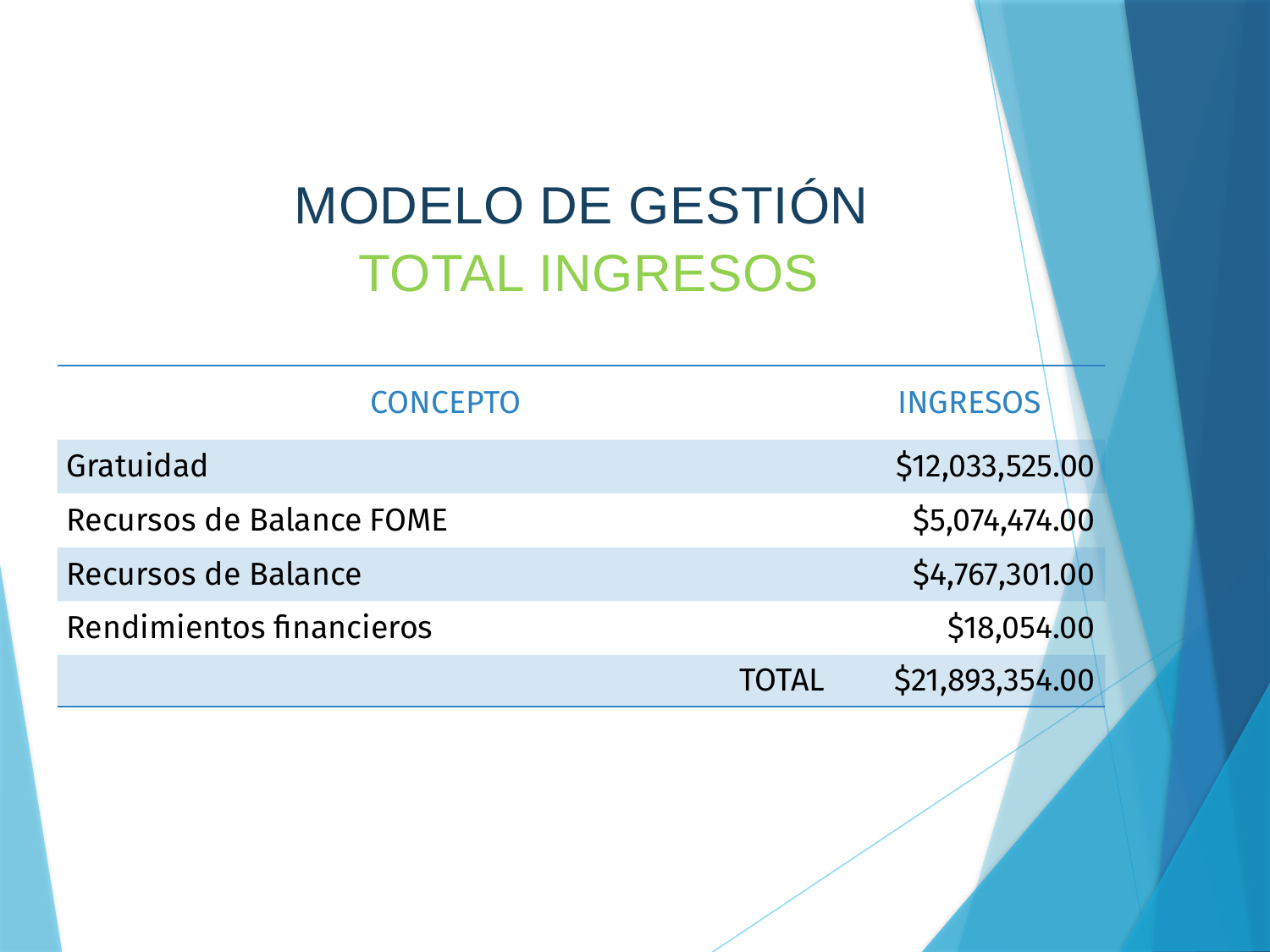

# MODELO DE GESTIÓN TOTAL INGRESOS
| CONCEPTO | INGRESOS |
| --- | --- |
| Gratuidad | $12,033,525.00 |
| Recursos de Balance FOME | $5,074,474.00 |
| Recursos de Balance | $4,767,301.00 |
| Rendimientos financieros | $18,054.00 |
| TOTAL | $21,893,354.00 |